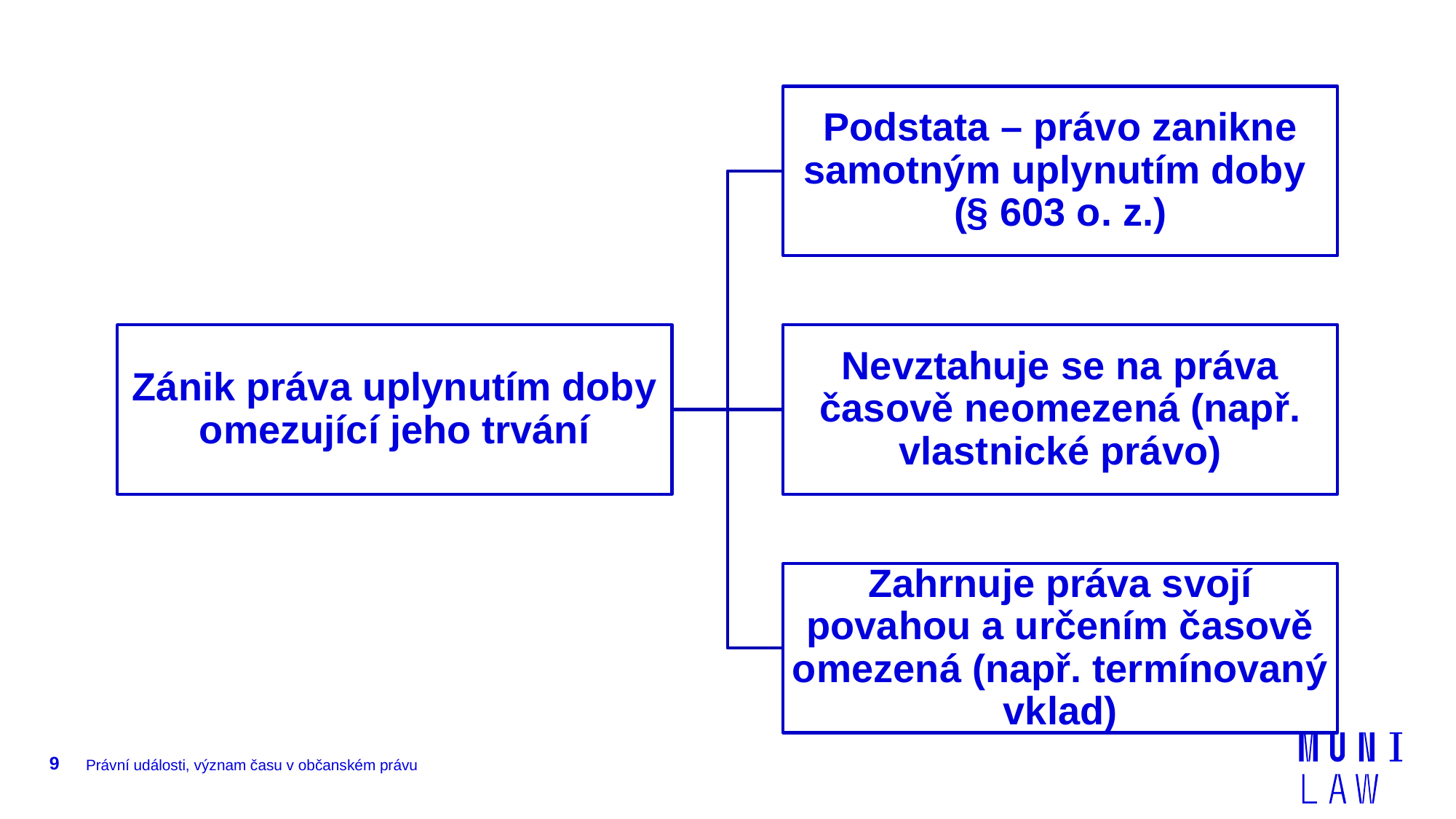

Zánik práva uplynutím doby omezující jeho trvání
Podstata – právo zanikne samotným uplynutím doby
(§ 603 o. z.)
Nevztahuje se na práva časově neomezená (např. vlastnické právo)
Zahrnuje práva svojí povahou a určením časově omezená (např. termínovaný vklad)

9
Právní události, význam času v občanském právu